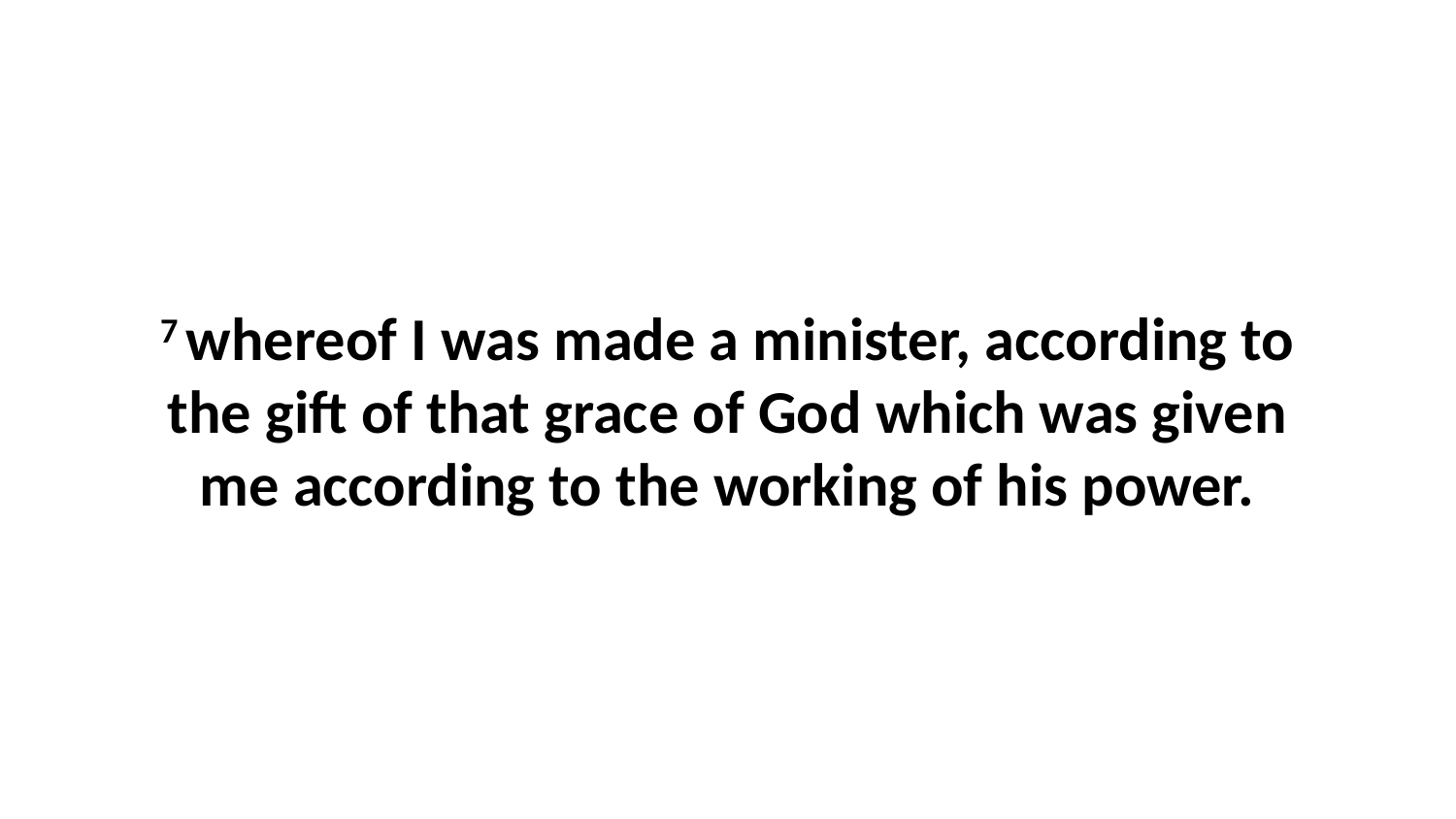

7 whereof I was made a minister, according to the gift of that grace of God which was given me according to the working of his power.